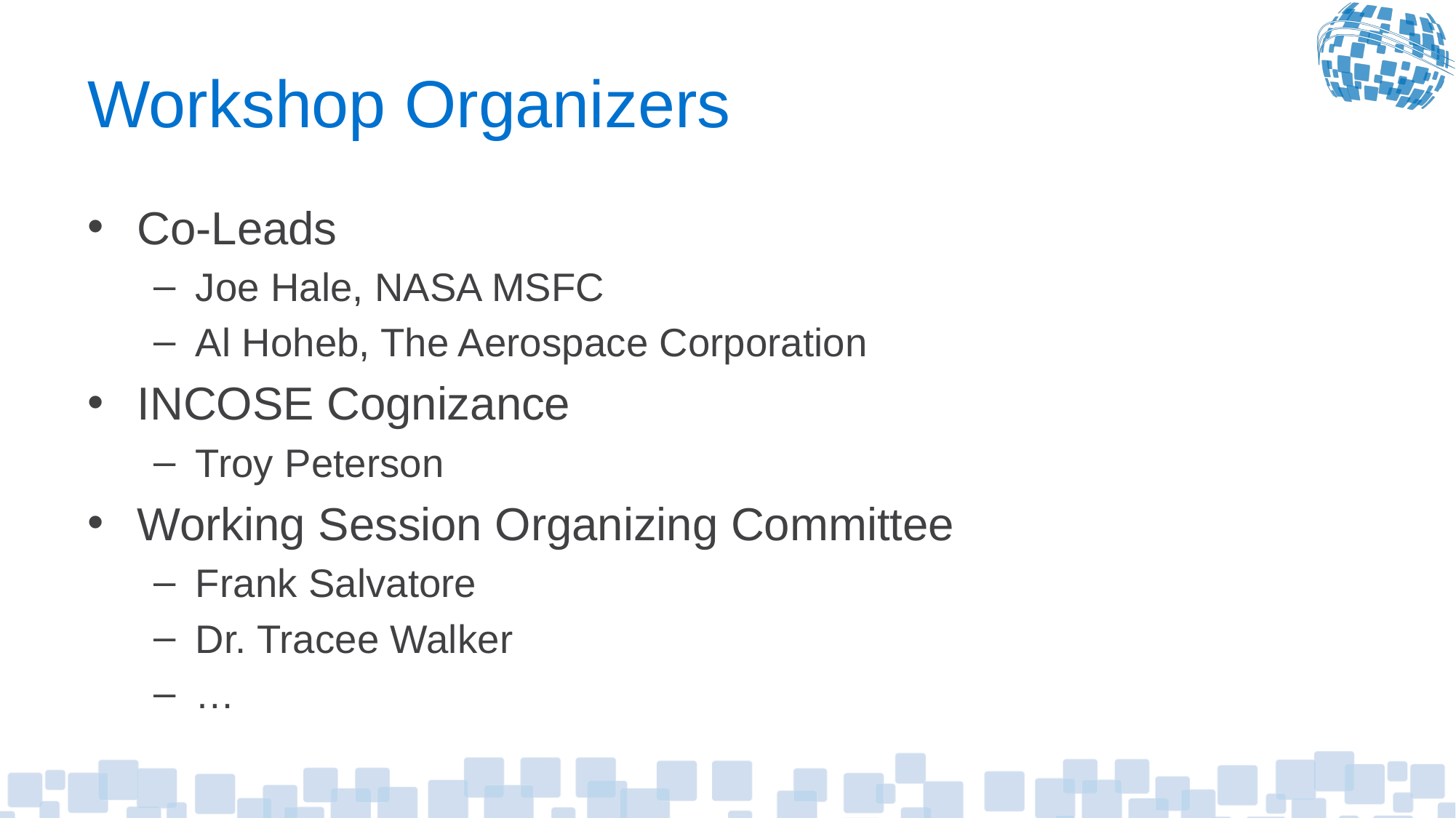

# Workshop Organizers
Co-Leads
Joe Hale, NASA MSFC
Al Hoheb, The Aerospace Corporation
INCOSE Cognizance
Troy Peterson
Working Session Organizing Committee
Frank Salvatore
Dr. Tracee Walker
…